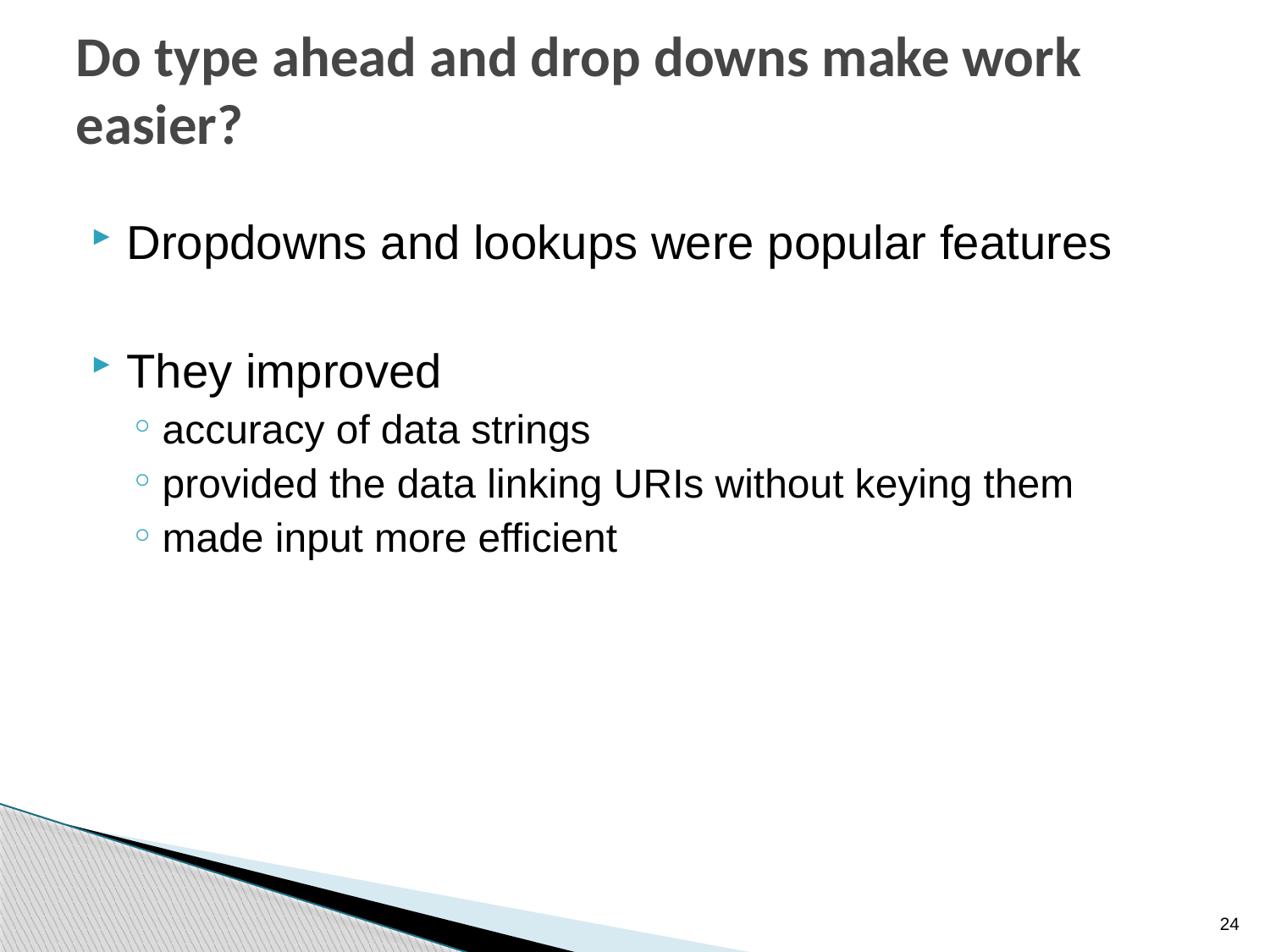

# Do type ahead and drop downs make work easier?
Dropdowns and lookups were popular features

They improved
accuracy of data strings
provided the data linking URIs without keying them
made input more efficient
24